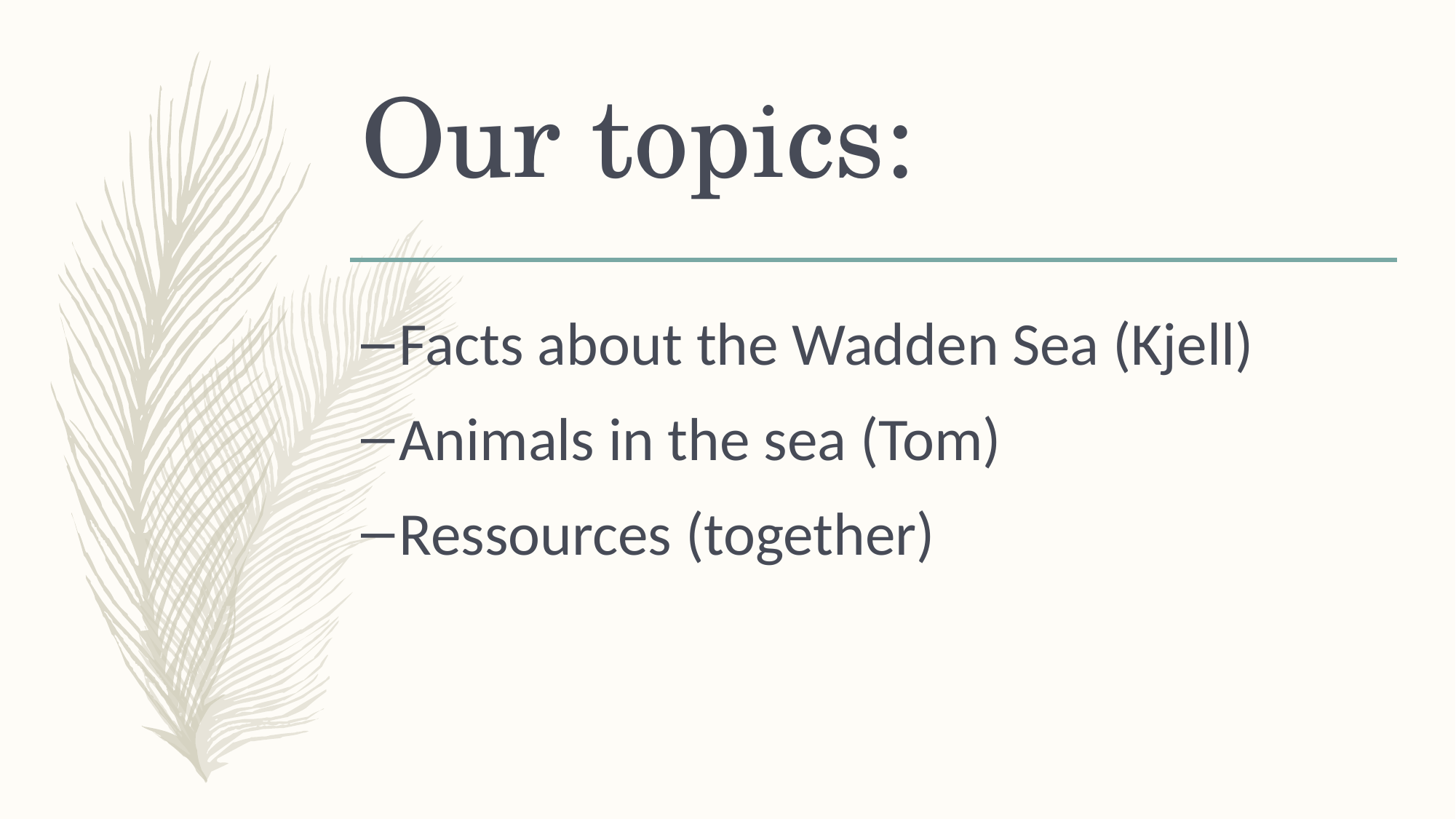

# Our topics:
Facts about the Wadden Sea (Kjell)
Animals in the sea (Tom)
Ressources (together)